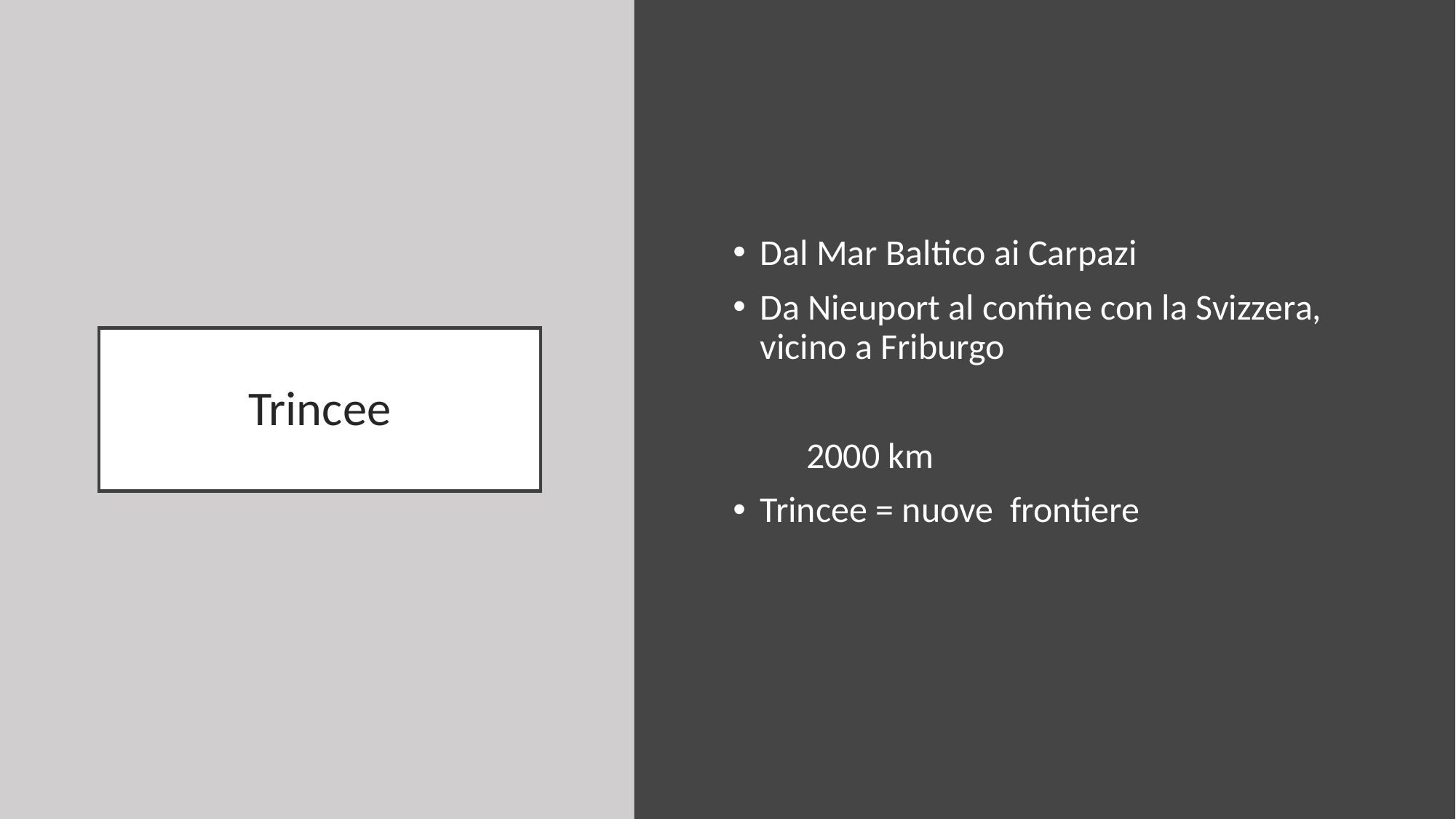

Dal Mar Baltico ai Carpazi
Da Nieuport al confine con la Svizzera, vicino a Friburgo

         2000 km
Trincee = nuove  frontiere

# Trincee